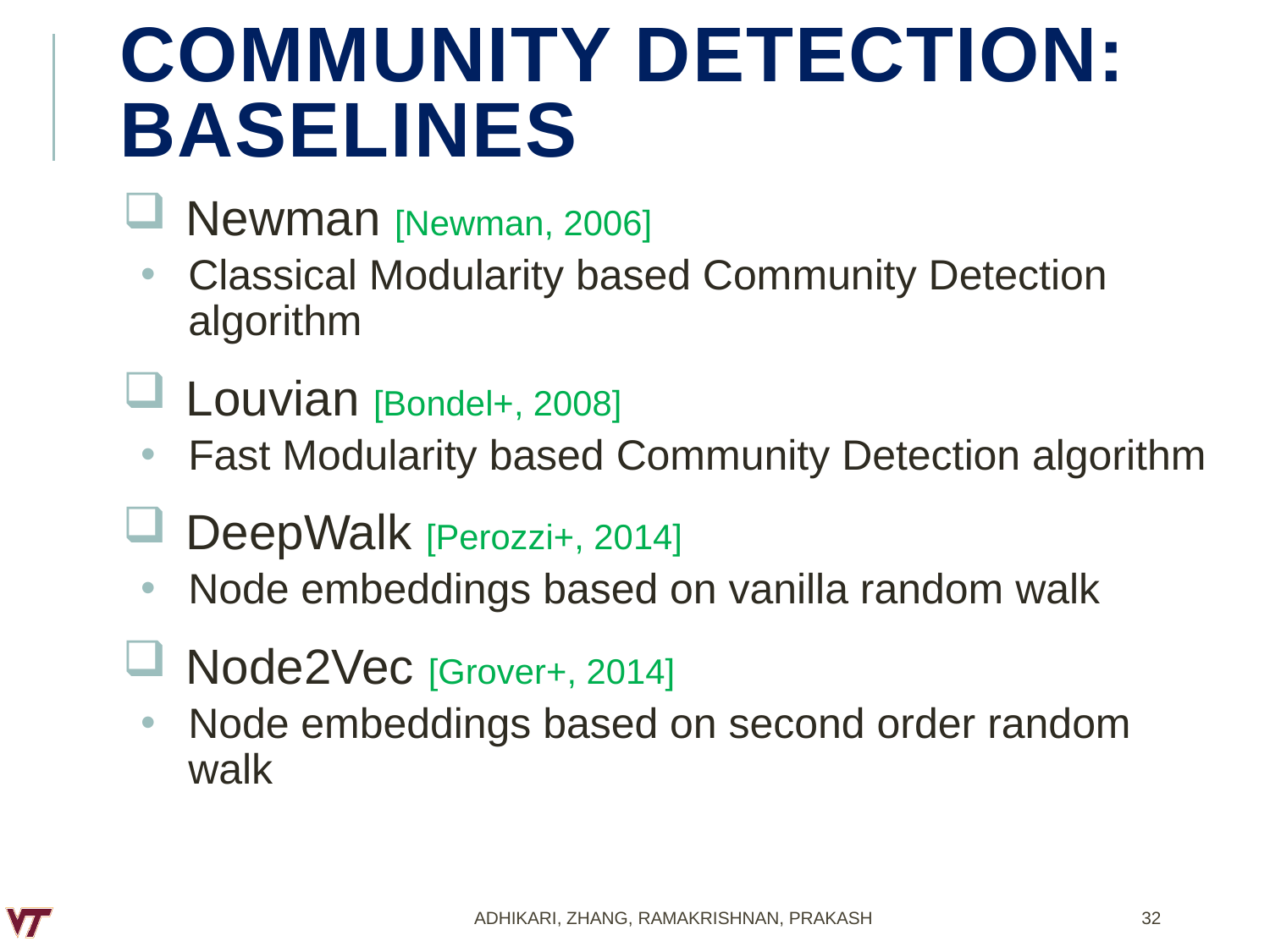

# Community detection: Baselines
Newman [Newman, 2006]
Classical Modularity based Community Detection algorithm
Louvian [Bondel+, 2008]
Fast Modularity based Community Detection algorithm
DeepWalk [Perozzi+, 2014]
Node embeddings based on vanilla random walk
Node2Vec [Grover+, 2014]
Node embeddings based on second order random walk
Adhikari, Zhang, Ramakrishnan, Prakash
32